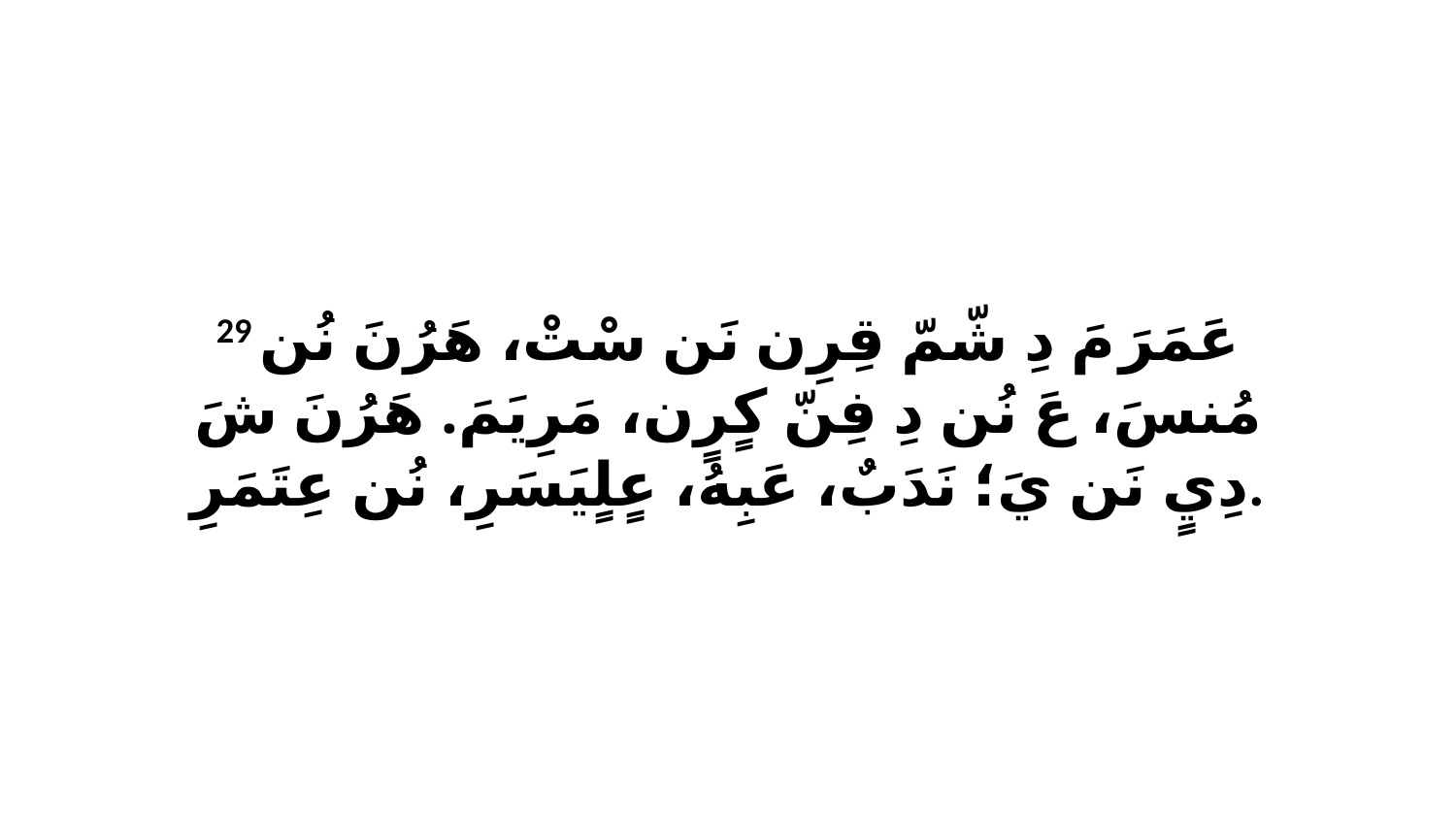

29 عَمَرَ مَ دِ شّمّ قِرِن نَن سْتْ، هَرُنَ نُن مُنسَ، عَ نُن دِ فِنّ كٍرٍن، مَرِيَمَ. هَرُنَ شَ دِيٍ نَن يَ؛ نَدَبٌ، عَبِهُ، عٍلٍيَسَرِ، نُن عِتَمَرِ.